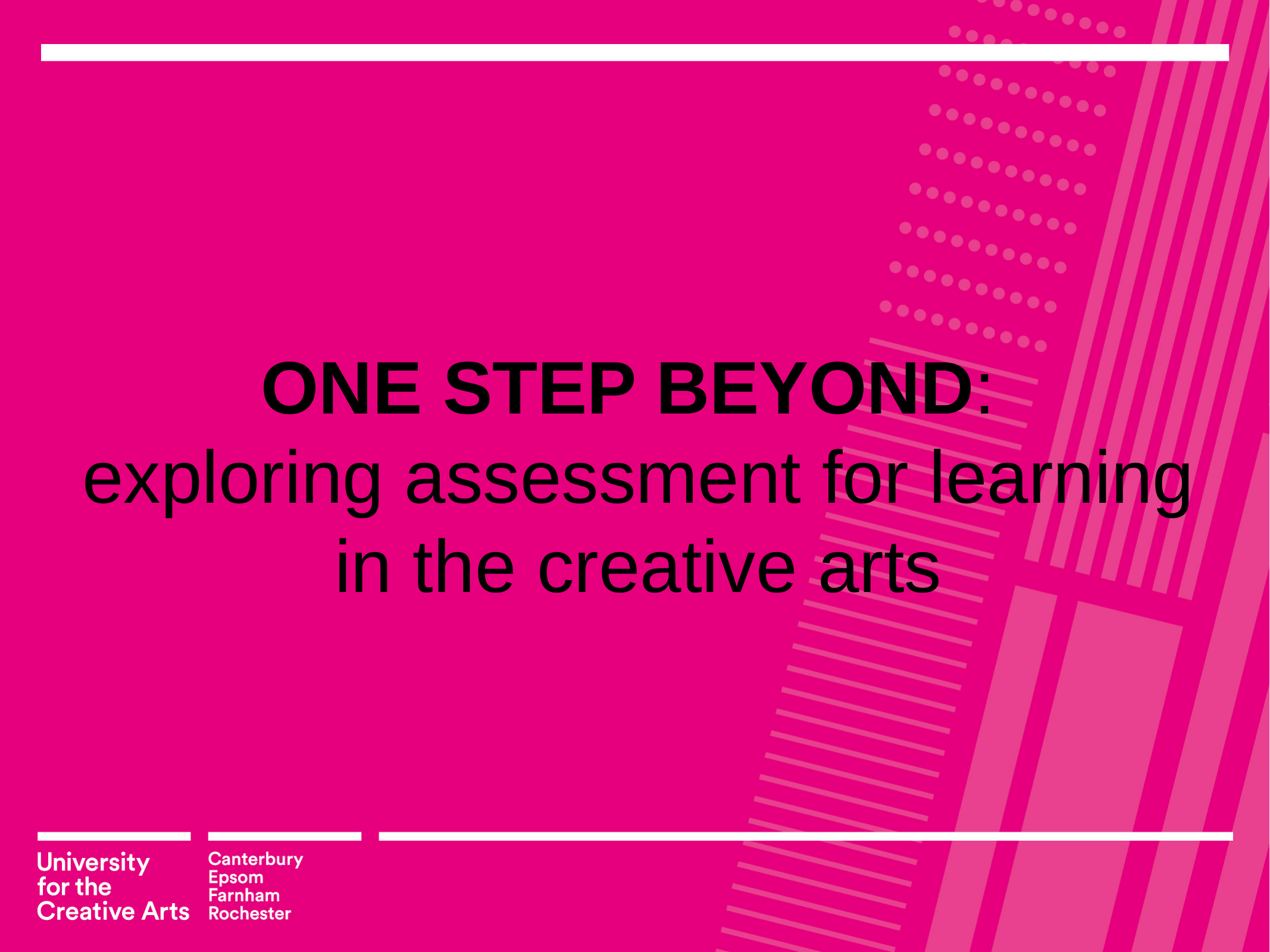

ONE STEP BEYOND:
exploring assessment for learning
in the creative arts